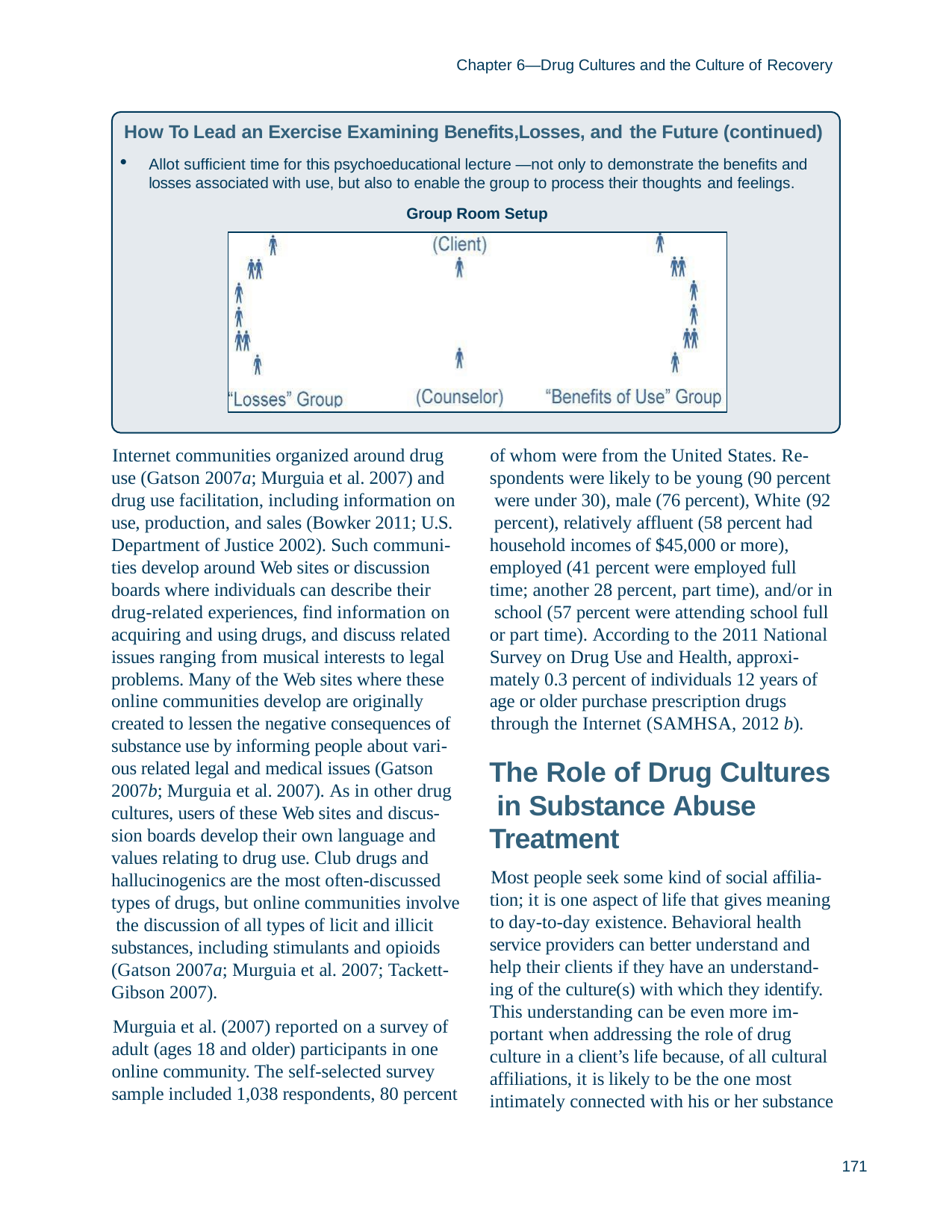

Chapter 6—Drug Cultures and the Culture of Recovery

How To Lead an Exercise Examining Benefits,Losses, and the Future (continued)
Allot sufficient time for this psychoeducational lecture —not only to demonstrate the benefits and  losses associated with use, but also to enable the group to process their thoughts and feelings.
Group Room Setup

Internet communities organized around drug  use (Gatson 2007a; Murguia et al. 2007) and  drug use facilitation, including information on  use, production, and sales (Bowker 2011; U.S.  Department of Justice 2002). Such communi-  ties develop around Web sites or discussion  boards where individuals can describe their  drug-related experiences, find information on  acquiring and using drugs, and discuss related  issues ranging from musical interests to legal  problems. Many of the Web sites where these  online communities develop are originally  created to lessen the negative consequences of  substance use by informing people about vari-  ous related legal and medical issues (Gatson  2007b; Murguia et al. 2007). As in other drug  cultures, users of these Web sites and discus-  sion boards develop their own language and  values relating to drug use. Club drugs and  hallucinogenics are the most often-discussed  types of drugs, but online communities involve  the discussion of all types of licit and illicit  substances, including stimulants and opioids  (Gatson 2007a; Murguia et al. 2007; Tackett-  Gibson 2007).
Murguia et al. (2007) reported on a survey of  adult (ages 18 and older) participants in one  online community. The self-selected survey  sample included 1,038 respondents, 80 percent
of whom were from the United States. Re-  spondents were likely to be young (90 percent  were under 30), male (76 percent), White (92  percent), relatively affluent (58 percent had  household incomes of $45,000 or more),  employed (41 percent were employed full  time; another 28 percent, part time), and/or in  school (57 percent were attending school full  or part time). According to the 2011 National  Survey on Drug Use and Health, approxi-  mately 0.3 percent of individuals 12 years of  age or older purchase prescription drugs
through the Internet (SAMHSA, 2012 b).
The Role of Drug Cultures  in Substance Abuse  Treatment
Most people seek some kind of social affilia-  tion; it is one aspect of life that gives meaning  to day-to-day existence. Behavioral health  service providers can better understand and  help their clients if they have an understand-  ing of the culture(s) with which they identify.  This understanding can be even more im-  portant when addressing the role of drug  culture in a client’s life because, of all cultural  affiliations, it is likely to be the one most  intimately connected with his or her substance
171